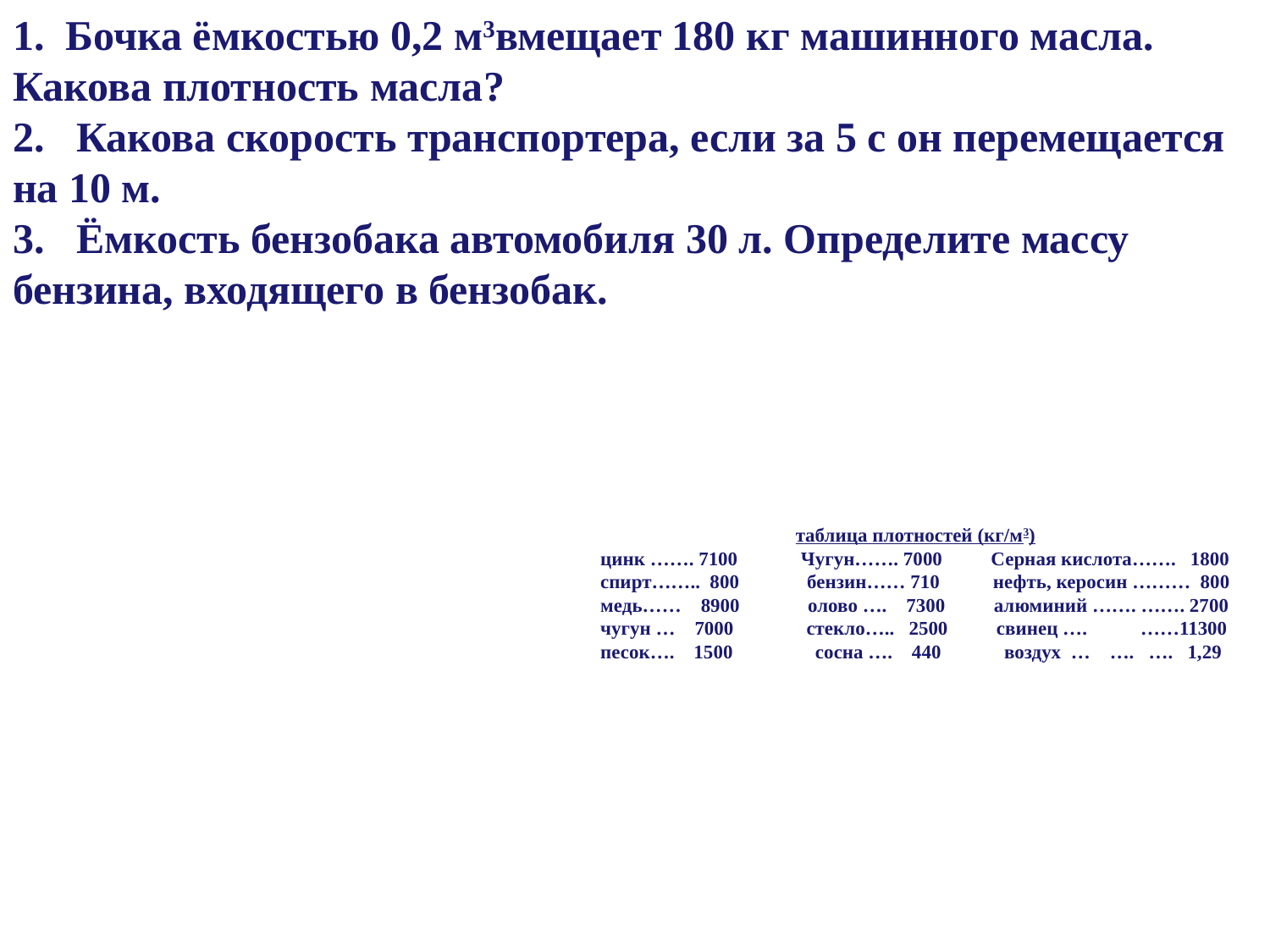

1.  Бочка ёмкостью 0,2 м3вмещает 180 кг машинного масла. Какова плотность масла?
2.   Какова скорость транспортера, если за 5 с он перемещается на 10 м.
3.   Ёмкость бензобака автомобиля 30 л. Определите массу бензина, входящего в бензобак.
таблица плотностей (кг/м3)
цинк ……. 7100             Чугун……. 7000          Серная кислота…….   1800
спирт……..  800              бензин…… 710           нефть, керосин ………  800
медь……    8900              олово ….    7300          алюминий ……. ……. 2700
чугун …    7000               стекло…..   2500          свинец ….           ……11300
песок….    1500                 сосна ….    440             воздух  …    ….   ….   1,29